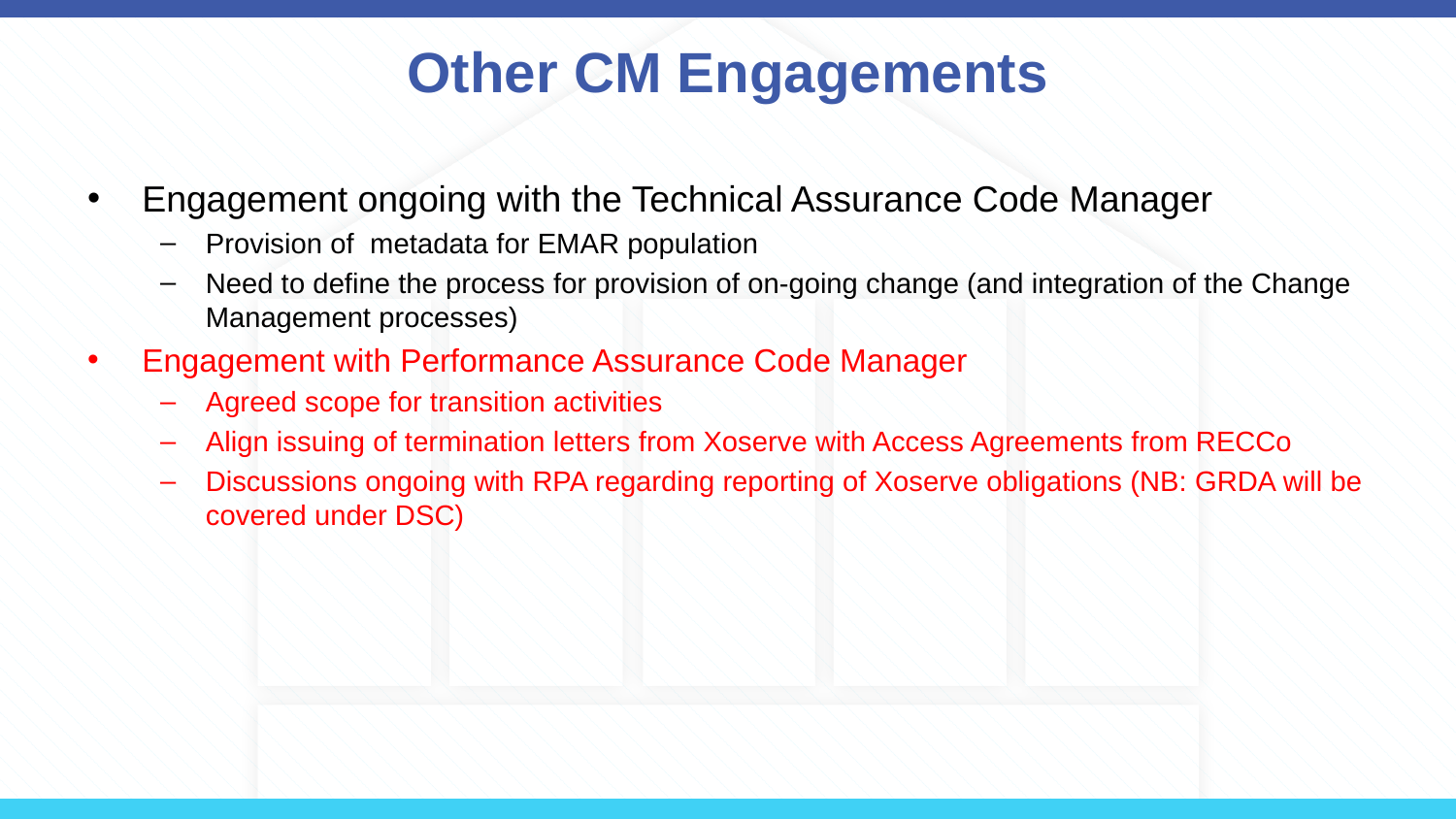

# Other CM Engagements
Engagement ongoing with the Technical Assurance Code Manager
Provision of  metadata for EMAR population
Need to define the process for provision of on-going change (and integration of the Change Management processes)
Engagement with Performance Assurance Code Manager
Agreed scope for transition activities
Align issuing of termination letters from Xoserve with Access Agreements from RECCo
Discussions ongoing with RPA regarding reporting of Xoserve obligations (NB: GRDA will be covered under DSC)